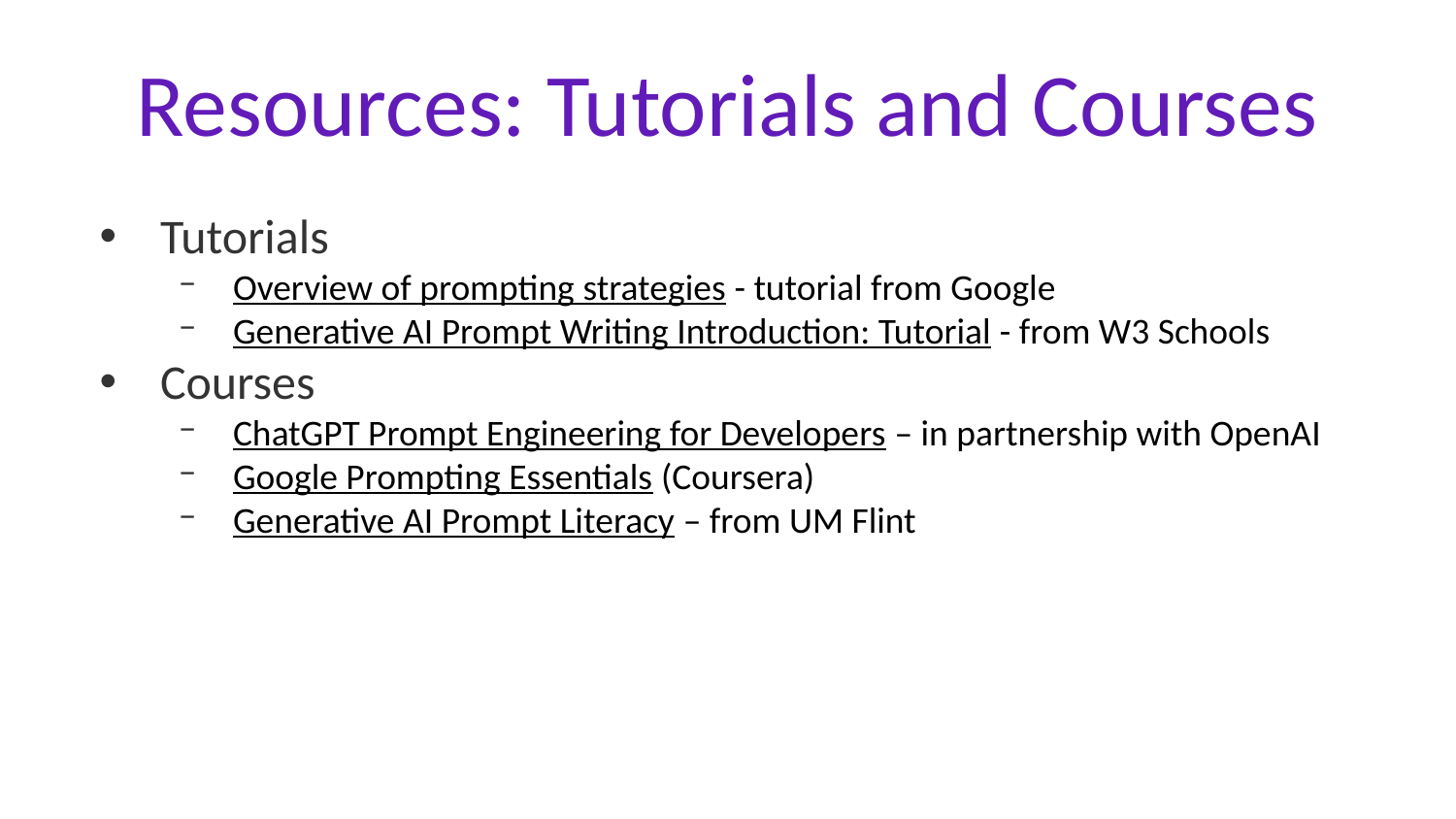

# Resources: Tutorials and Courses
Tutorials
Overview of prompting strategies - tutorial from Google
Generative AI Prompt Writing Introduction: Tutorial - from W3 Schools
Courses
ChatGPT Prompt Engineering for Developers – in partnership with OpenAI
Google Prompting Essentials (Coursera)
Generative AI Prompt Literacy – from UM Flint